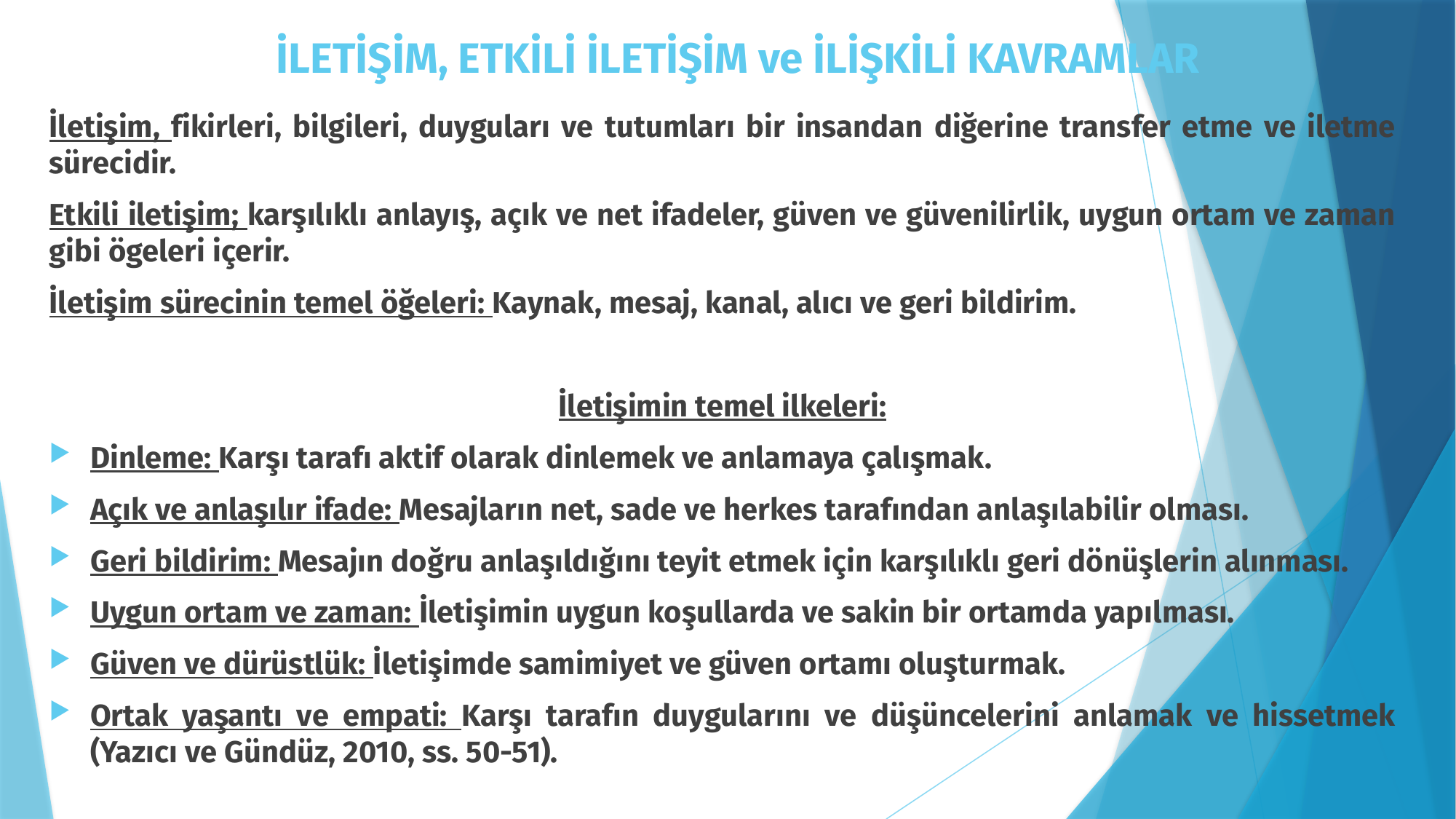

# İLETİŞİM, ETKİLİ İLETİŞİM ve İLİŞKİLİ KAVRAMLAR
İletişim, fikirleri, bilgileri, duyguları ve tutumları bir insandan diğerine transfer etme ve iletme sürecidir.
Etkili iletişim; karşılıklı anlayış, açık ve net ifadeler, güven ve güvenilirlik, uygun ortam ve zaman gibi ögeleri içerir.
İletişim sürecinin temel öğeleri: Kaynak, mesaj, kanal, alıcı ve geri bildirim.

İletişimin temel ilkeleri:
Dinleme: Karşı tarafı aktif olarak dinlemek ve anlamaya çalışmak.
Açık ve anlaşılır ifade: Mesajların net, sade ve herkes tarafından anlaşılabilir olması.
Geri bildirim: Mesajın doğru anlaşıldığını teyit etmek için karşılıklı geri dönüşlerin alınması.
Uygun ortam ve zaman: İletişimin uygun koşullarda ve sakin bir ortamda yapılması.
Güven ve dürüstlük: İletişimde samimiyet ve güven ortamı oluşturmak.
Ortak yaşantı ve empati: Karşı tarafın duygularını ve düşüncelerini anlamak ve hissetmek (Yazıcı ve Gündüz, 2010, ss. 50-51).